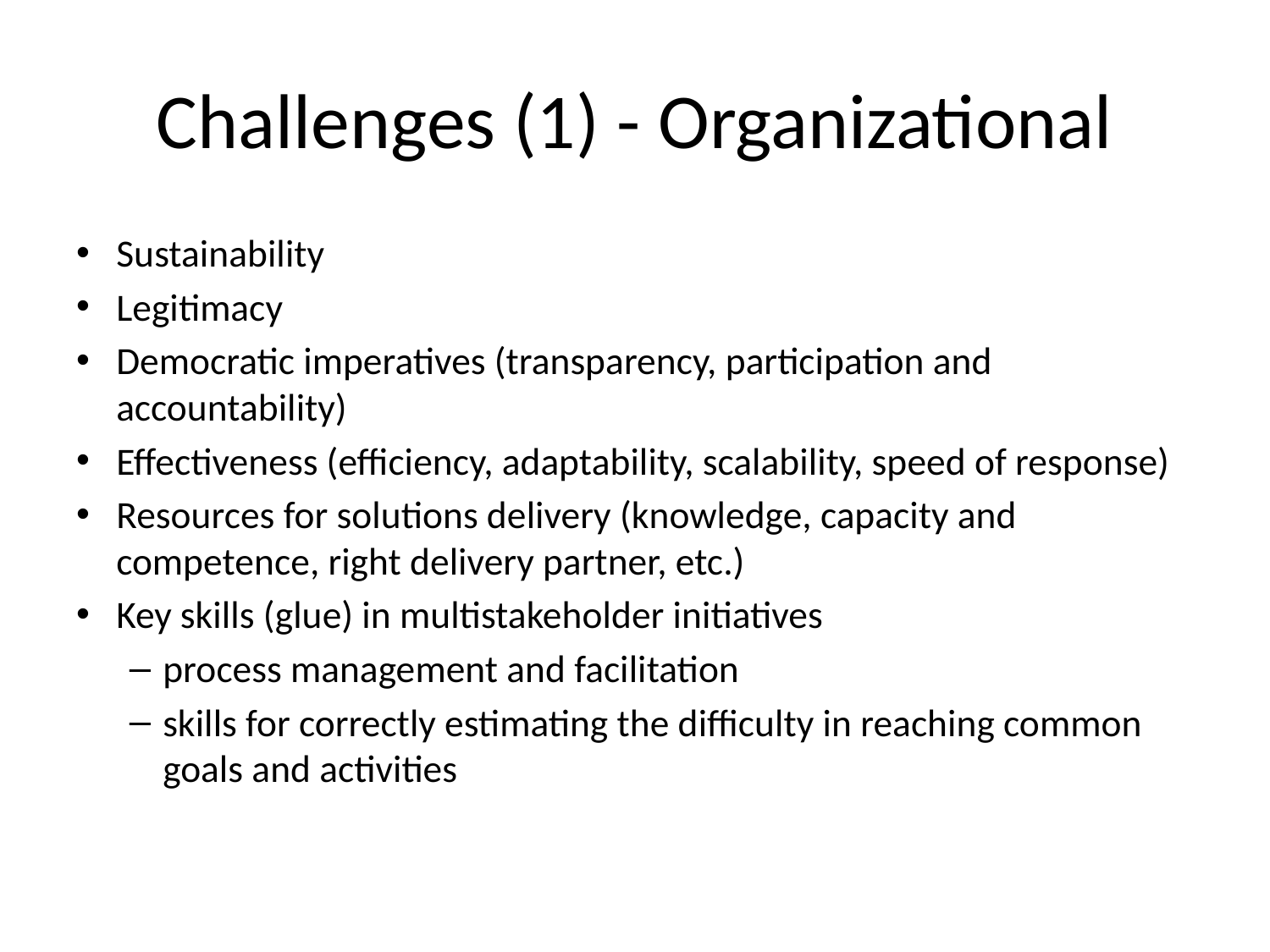

# Challenges (1) - Organizational
Sustainability
Legitimacy
Democratic imperatives (transparency, participation and accountability)
Effectiveness (efficiency, adaptability, scalability, speed of response)
Resources for solutions delivery (knowledge, capacity and competence, right delivery partner, etc.)
Key skills (glue) in multistakeholder initiatives
process management and facilitation
skills for correctly estimating the difficulty in reaching common goals and activities